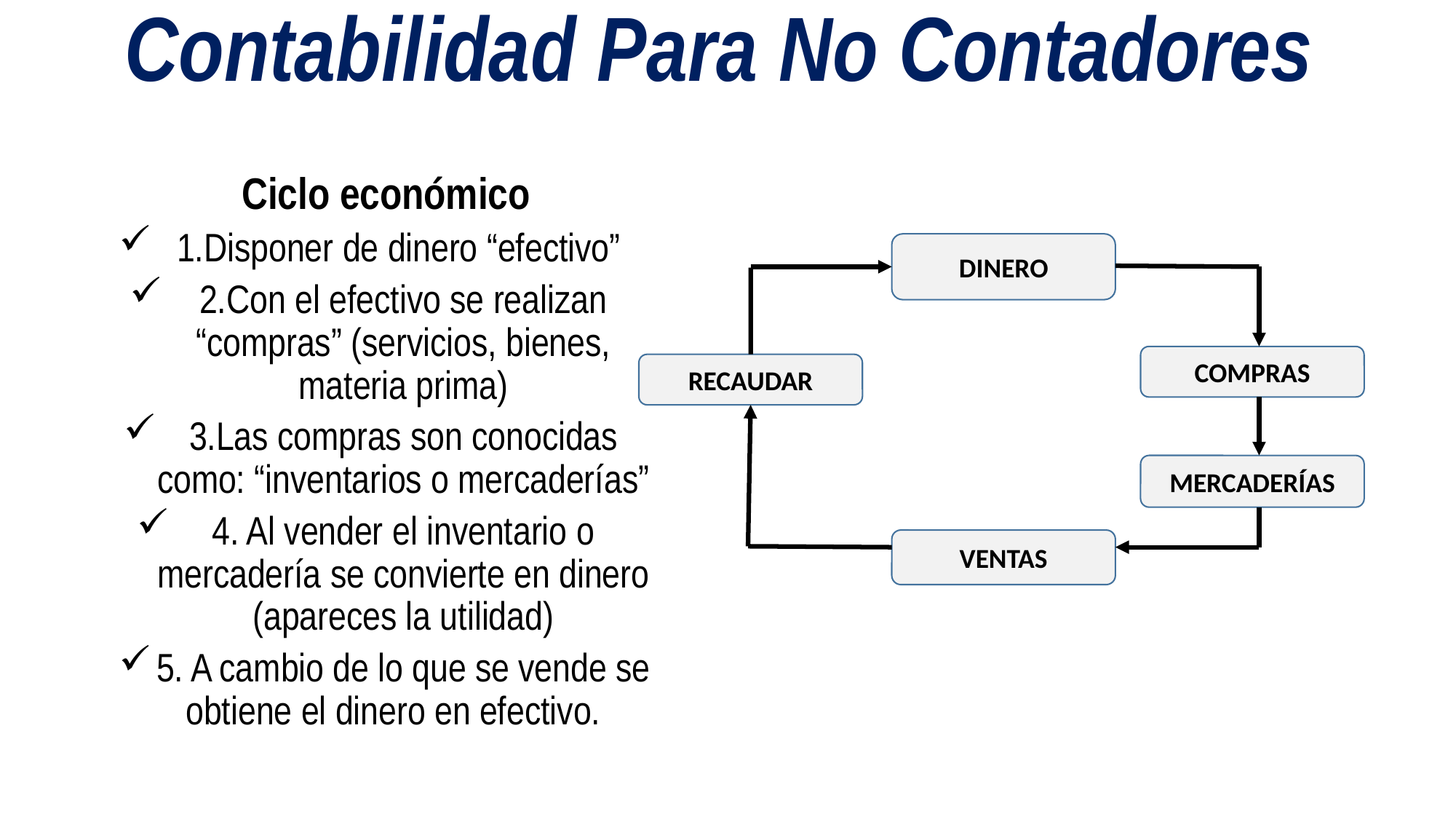

# Contabilidad Para No Contadores

Ciclo económico
1.Disponer de dinero “efectivo”
2.Con el efectivo se realizan “compras” (servicios, bienes, materia prima)
3.Las compras son conocidas como: “inventarios o mercaderías”
4. Al vender el inventario o mercadería se convierte en dinero (apareces la utilidad)
5. A cambio de lo que se vende se obtiene el dinero en efectivo.
DINERO
COMPRAS
RECAUDAR
MERCADERÍAS
VENTAS